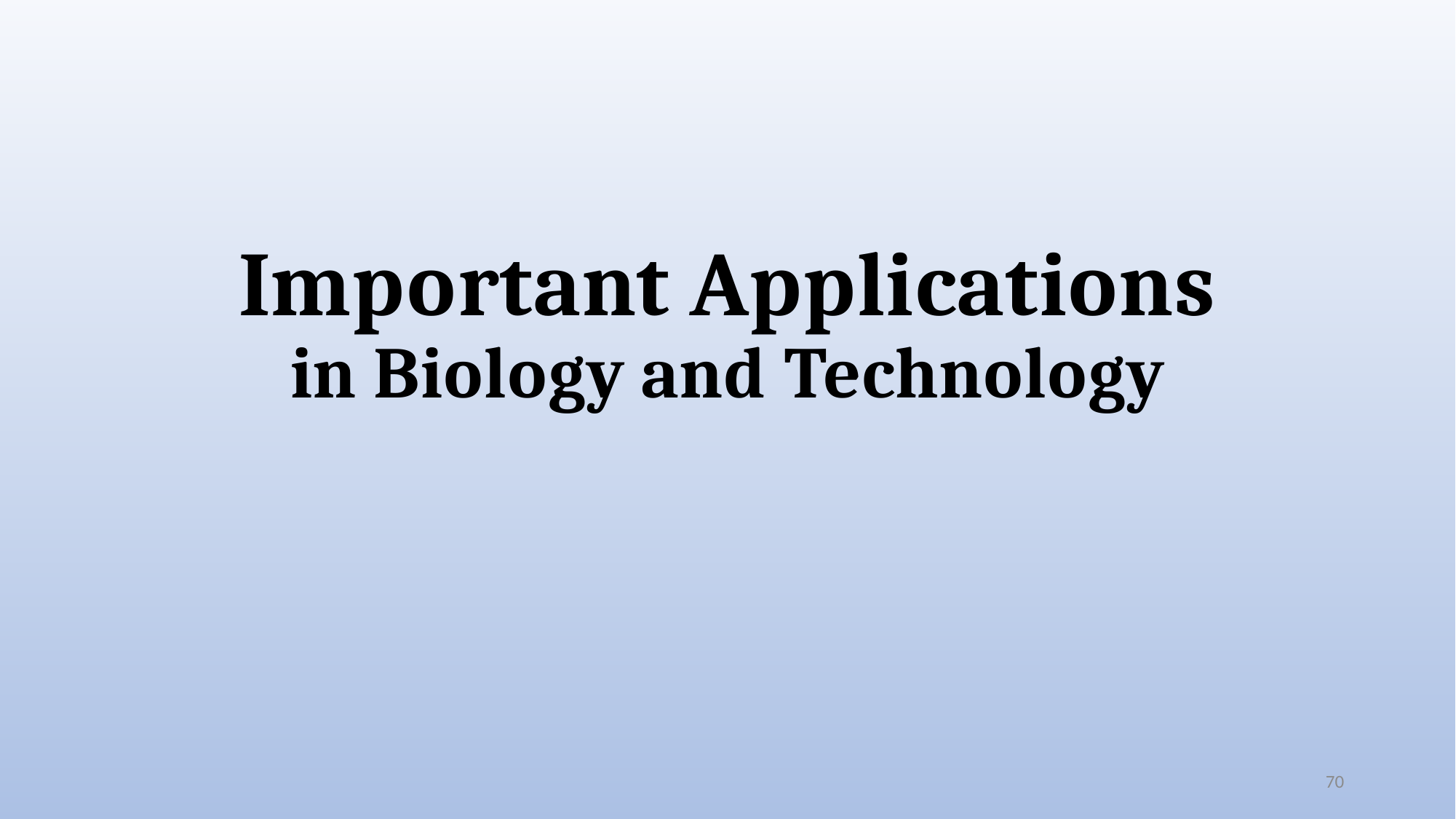

# Important Applications in Biology and Technology
70